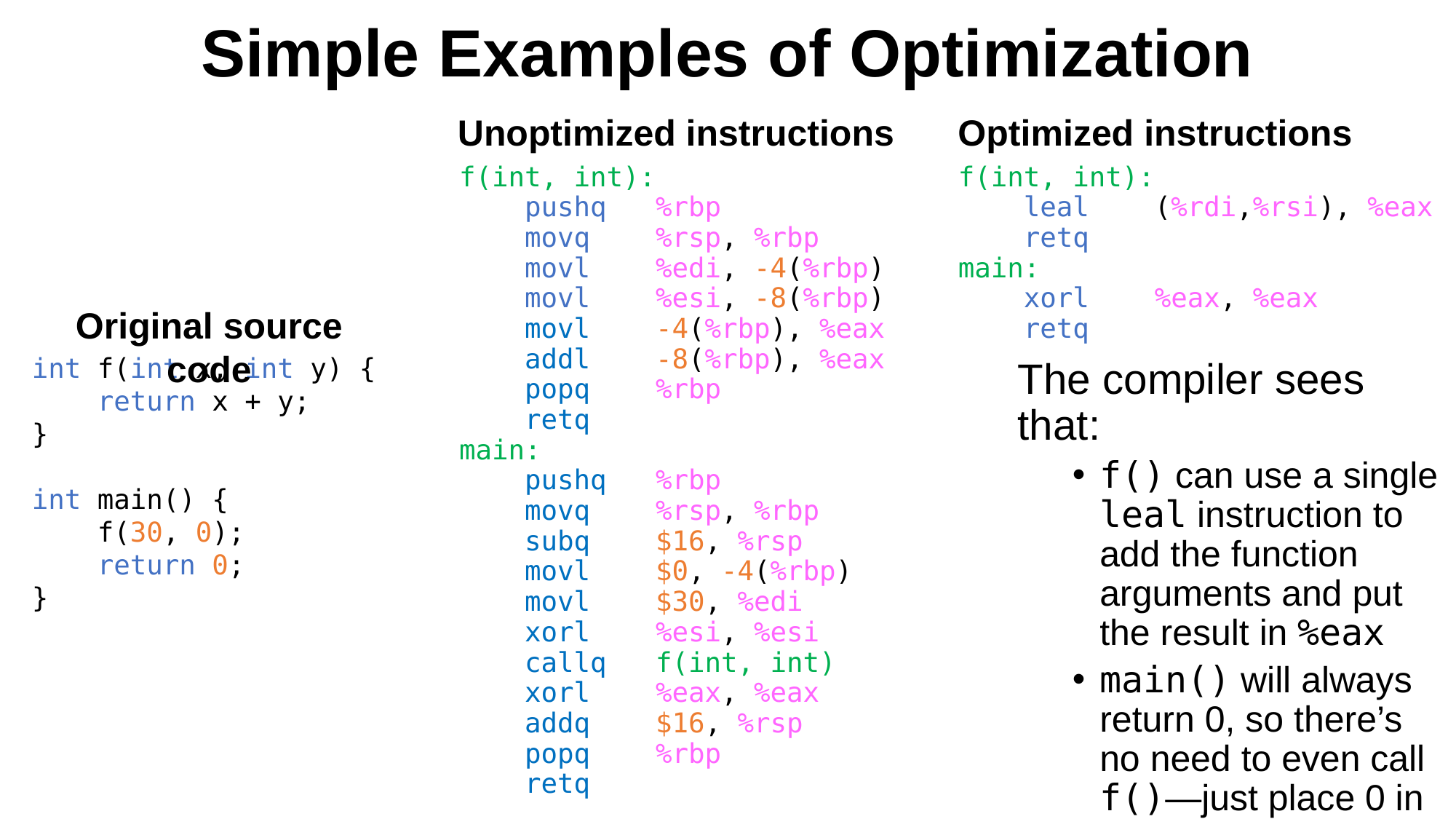

# Simple Examples of Optimization
Unoptimized instructions
Optimized instructions
f(int, int):
    leal    (%rdi,%rsi), %eax
    retq
main:
    xorl    %eax, %eax
    retq
f(int, int):
    pushq   %rbp
    movq    %rsp, %rbp
    movl    %edi, -4(%rbp)
    movl    %esi, -8(%rbp)
    movl    -4(%rbp), %eax
    addl    -8(%rbp), %eax
    popq    %rbp
    retq
main:
    pushq   %rbp
    movq    %rsp, %rbp
    subq    $16, %rsp
    movl    $0, -4(%rbp)
    movl    $30, %edi
    xorl    %esi, %esi
    callq   f(int, int)
    xorl    %eax, %eax
    addq    $16, %rsp
    popq    %rbp
    retq
Original source code
int f(int x, int y) {
    return x + y;
}

int main() {
    f(30, 0);
    return 0;
}
The compiler sees that:
f() can use a single leal instruction to add the function arguments and put the result in %eax
main() will always return 0, so there’s no need to even call f()—just place 0 in %eax and return!